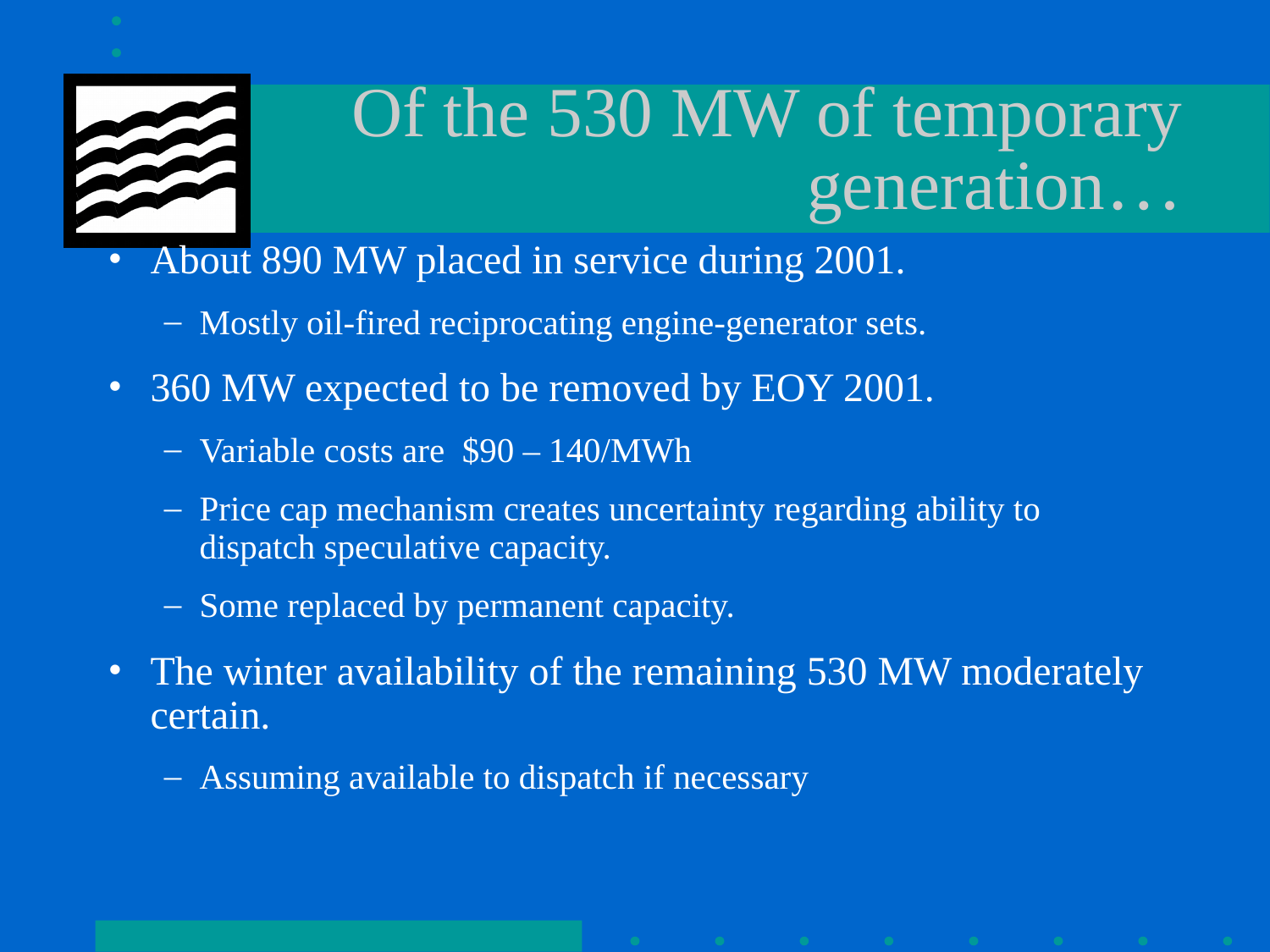

# Of the 530 MW of temporary generation…
About 890 MW placed in service during 2001.
Mostly oil-fired reciprocating engine-generator sets.
360 MW expected to be removed by EOY 2001.
Variable costs are  $90 – 140/MWh
Price cap mechanism creates uncertainty regarding ability to dispatch speculative capacity.
Some replaced by permanent capacity.
The winter availability of the remaining 530 MW moderately certain.
Assuming available to dispatch if necessary